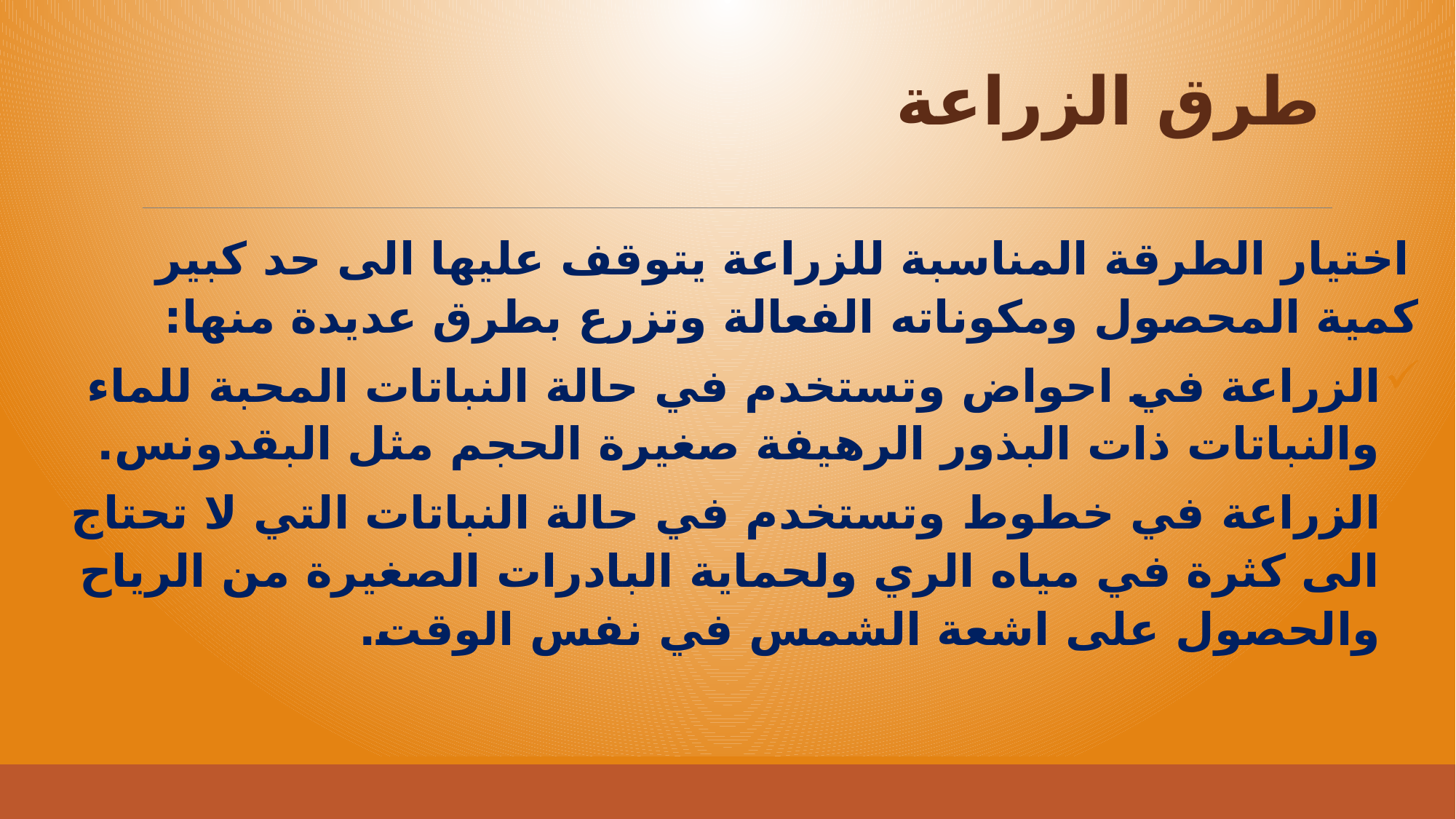

# طرق الزراعة
اختيار الطرقة المناسبة للزراعة يتوقف عليها الى حد كبير كمية المحصول ومكوناته الفعالة وتزرع بطرق عديدة منها:
الزراعة في احواض وتستخدم في حالة النباتات المحبة للماء والنباتات ذات البذور الرهيفة صغيرة الحجم مثل البقدونس.
الزراعة في خطوط وتستخدم في حالة النباتات التي لا تحتاج الى كثرة في مياه الري ولحماية البادرات الصغيرة من الرياح والحصول على اشعة الشمس في نفس الوقت.